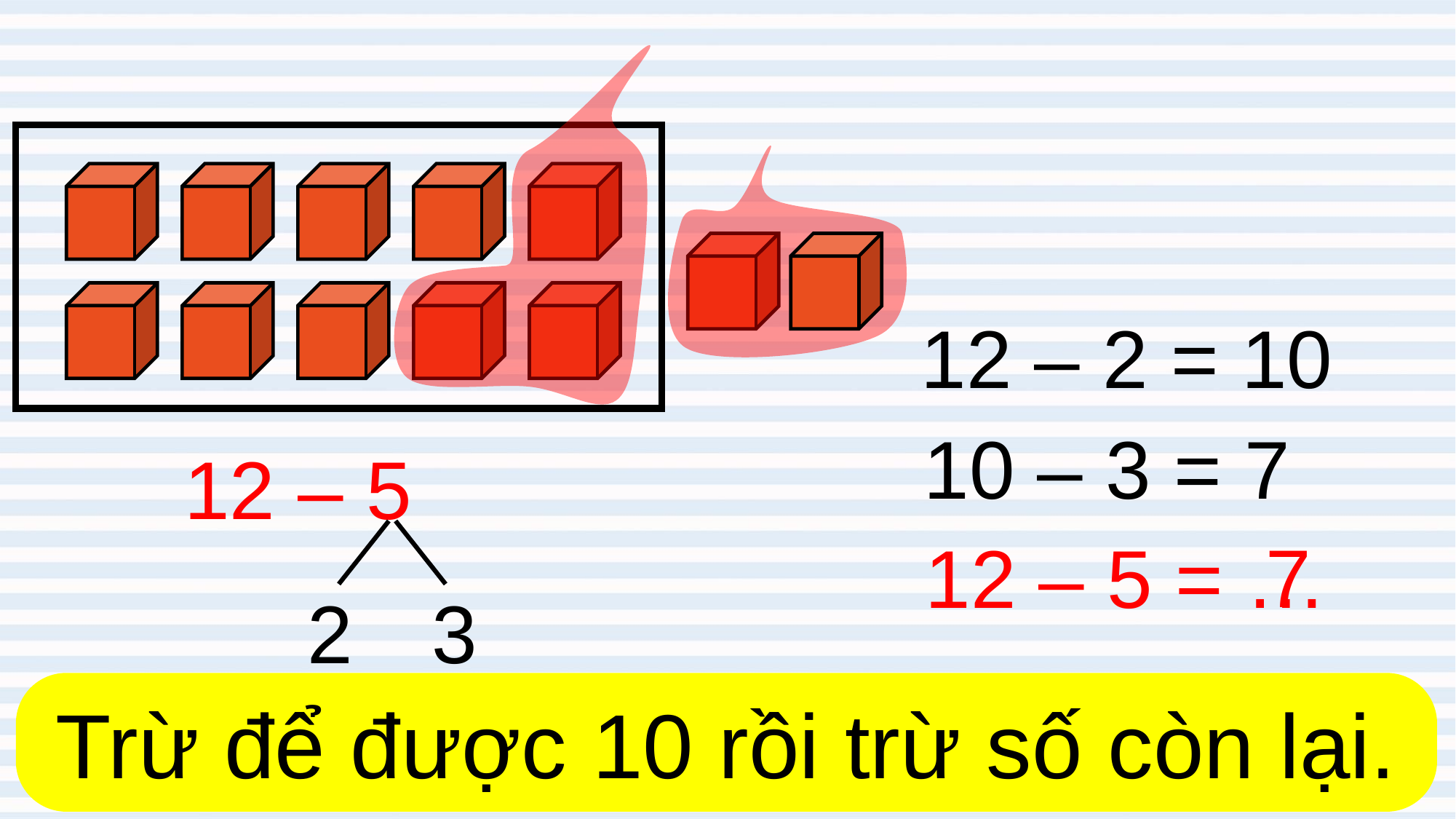

12 – 2 = 10
10 – 3 = 7
12 – 5
7
12 – 5 = …
2
3
Trừ để được 10 rồi trừ số còn lại.